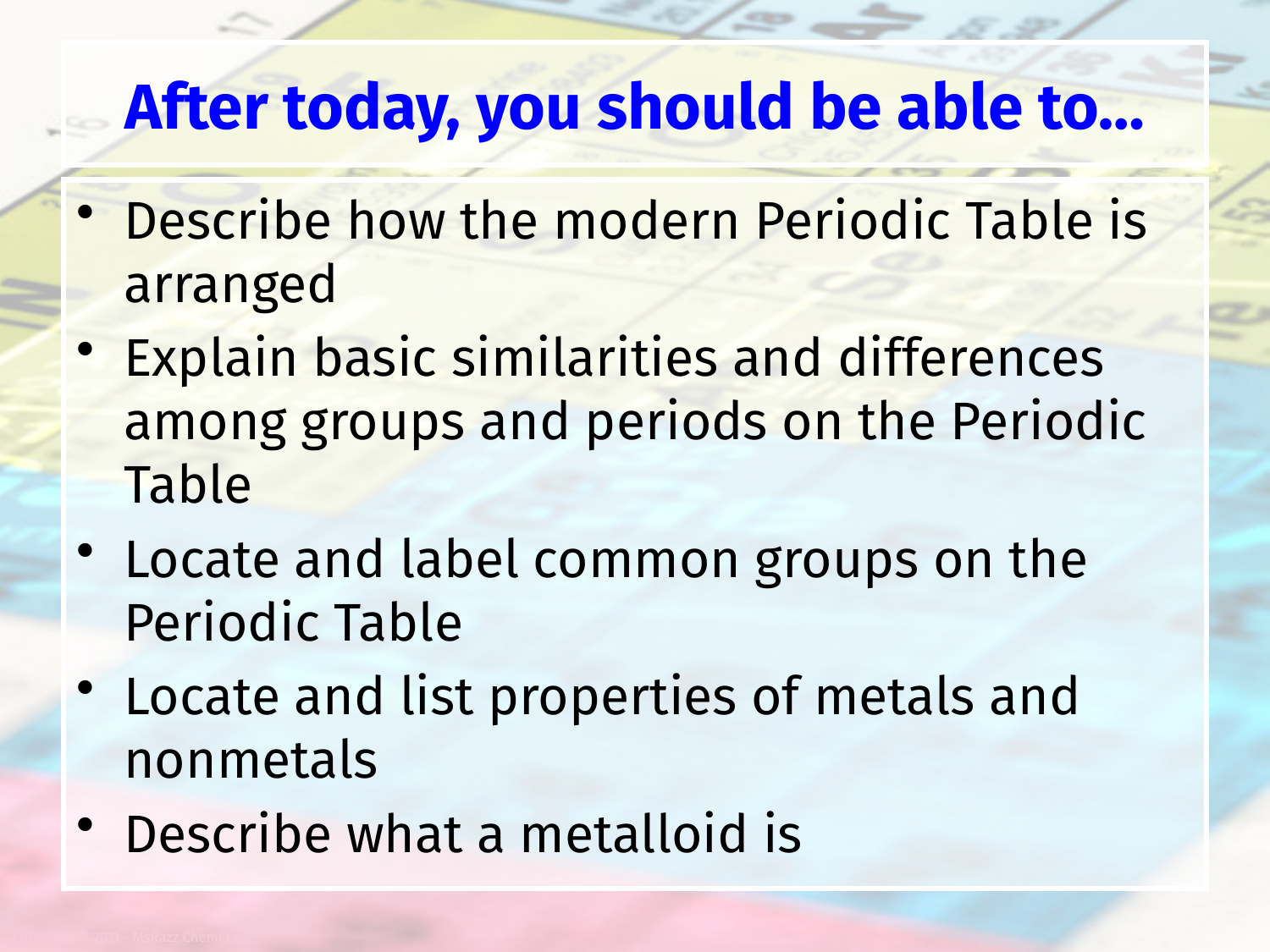

# After today, you should be able to…
Describe how the modern Periodic Table is arranged
Explain basic similarities and differences among groups and periods on the Periodic Table
Locate and label common groups on the Periodic Table
Locate and list properties of metals and nonmetals
Describe what a metalloid is